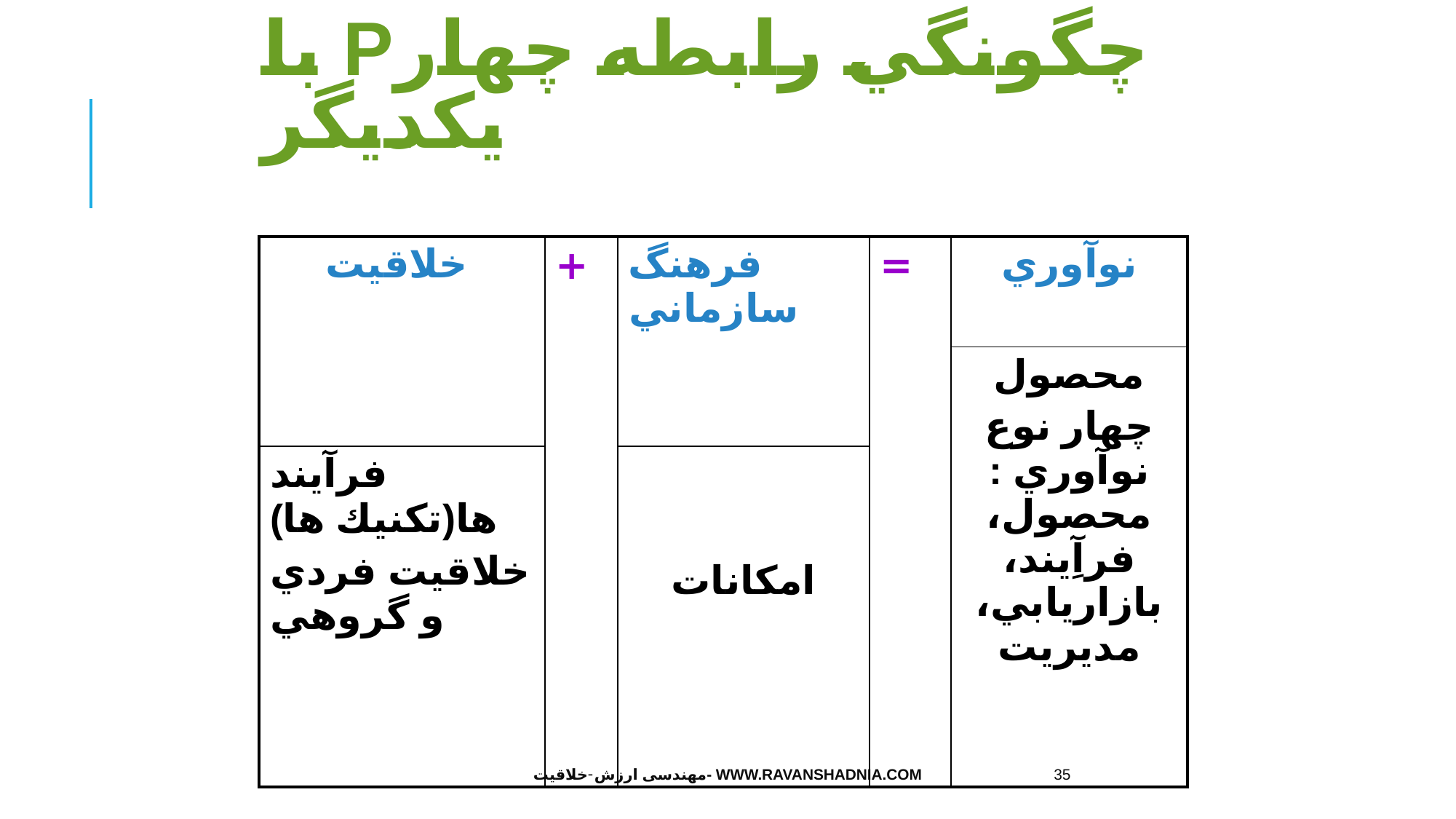

# چگونگي رابطه چهارP با يكديگر
| خلاقيت | + | فرهنگ سازماني | = | نوآوري |
| --- | --- | --- | --- | --- |
|  |  |  |  | محصول چهار نوع نوآوري : محصول، فرآِيند، بازاريابي، مديريت |
| فرآيند ها(تكنيك ها) خلاقيت فردي و گروهي |  | امكانات |  |  |
مهندسی ارزش-خلاقیت- www.ravanshadnia.com
35